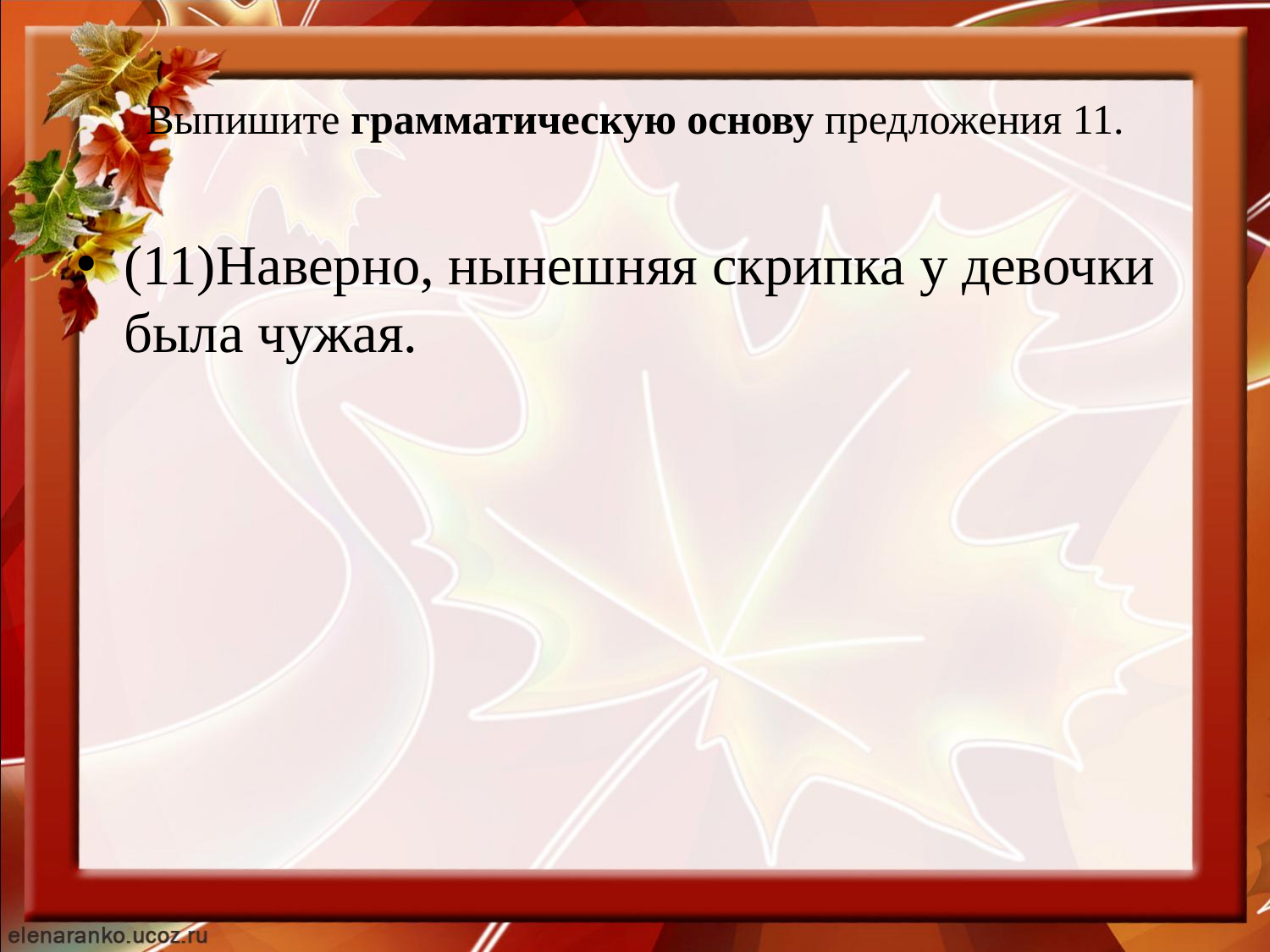

# Выпишите грамматическую основу предложения 11.
(11)Наверно, нынешняя скрипка у девочки была чужая.